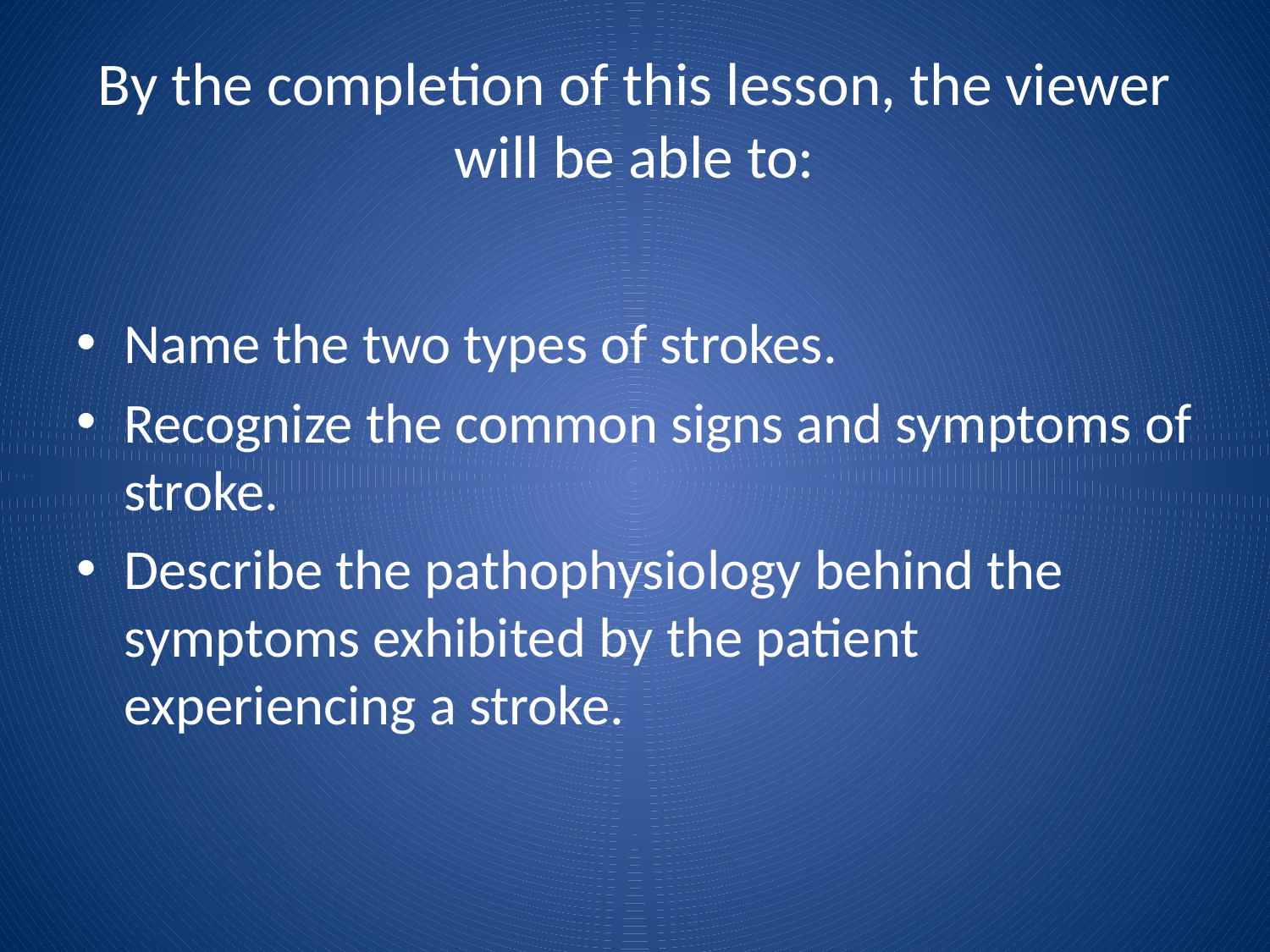

# By the completion of this lesson, the viewer will be able to:

Name the two types of strokes.
Recognize the common signs and symptoms of stroke.
Describe the pathophysiology behind the symptoms exhibited by the patient experiencing a stroke.